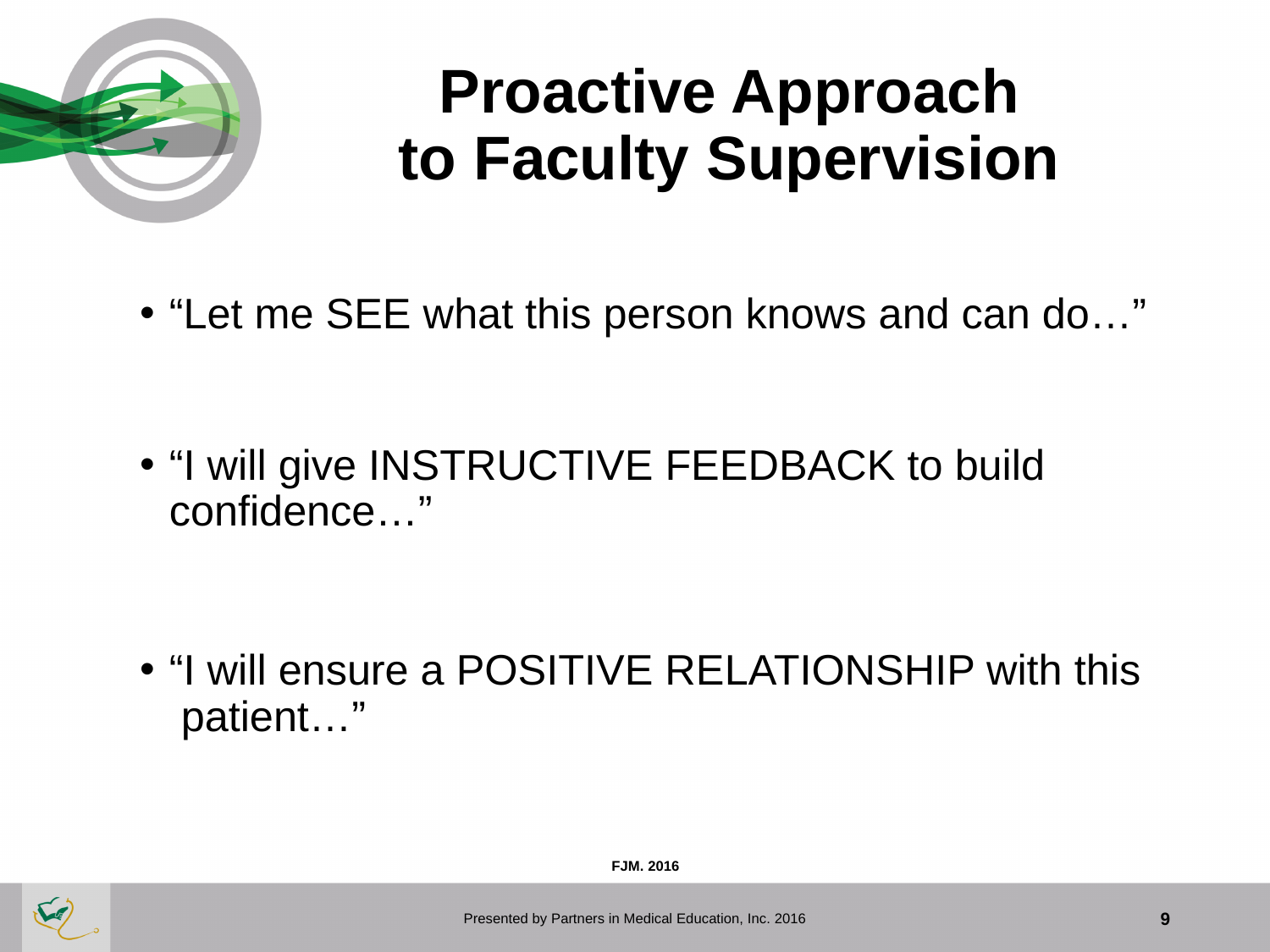

# Proactive Approach to Faculty Supervision
“Let me SEE what this person knows and can do…”

“I will give INSTRUCTIVE FEEDBACK to build confidence…”

“I will ensure a POSITIVE RELATIONSHIP with this  patient…”

FJM. 2016
Presented by Partners in Medical Education, Inc. 2016
9